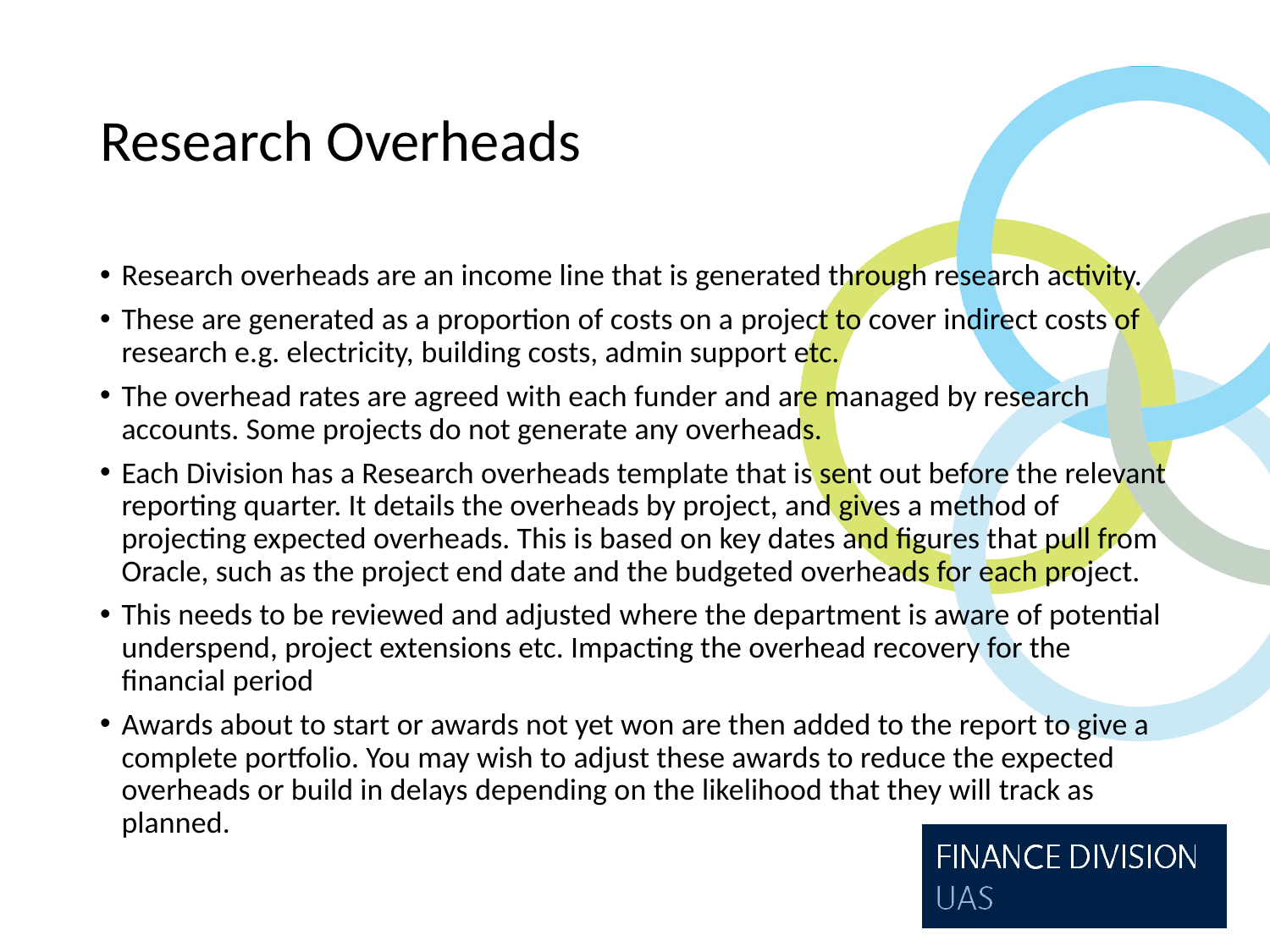

# Research Overheads
Research overheads are an income line that is generated through research activity.
These are generated as a proportion of costs on a project to cover indirect costs of research e.g. electricity, building costs, admin support etc.
The overhead rates are agreed with each funder and are managed by research accounts. Some projects do not generate any overheads.
Each Division has a Research overheads template that is sent out before the relevant reporting quarter. It details the overheads by project, and gives a method of projecting expected overheads. This is based on key dates and figures that pull from Oracle, such as the project end date and the budgeted overheads for each project.
This needs to be reviewed and adjusted where the department is aware of potential underspend, project extensions etc. Impacting the overhead recovery for the financial period
Awards about to start or awards not yet won are then added to the report to give a complete portfolio. You may wish to adjust these awards to reduce the expected overheads or build in delays depending on the likelihood that they will track as planned.